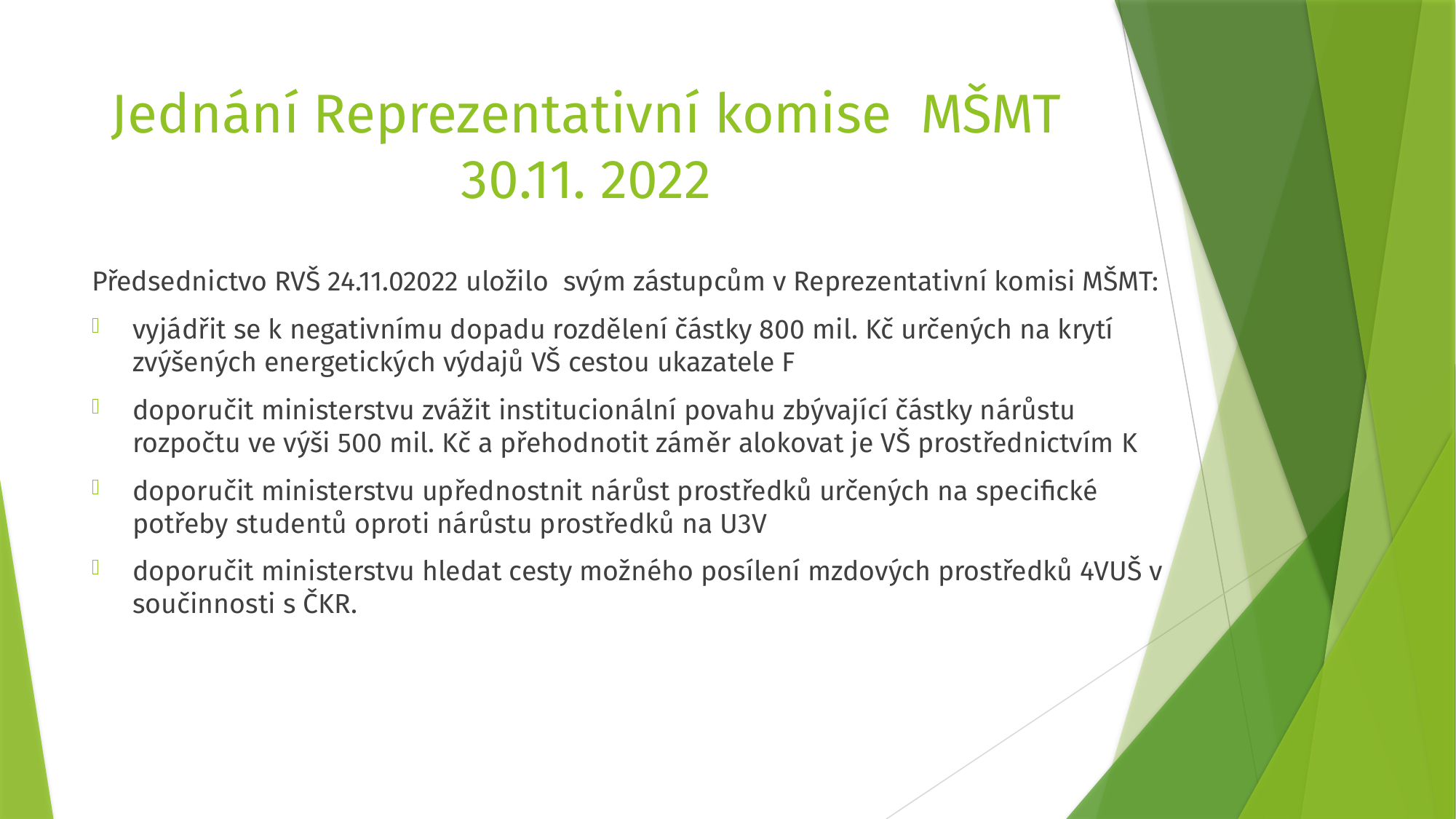

# Jednání Reprezentativní komise  MŠMT  30.11. 2022
Předsednictvo RVŠ 24.11.02022 uložilo  svým zástupcům v Reprezentativní komisi MŠMT:
vyjádřit se k negativnímu dopadu rozdělení částky 800 mil. Kč určených na krytí  zvýšených energetických výdajů VŠ cestou ukazatele F
doporučit ministerstvu zvážit institucionální povahu zbývající částky nárůstu rozpočtu ve výši 500 mil. Kč a přehodnotit záměr alokovat je VŠ prostřednictvím K
doporučit ministerstvu upřednostnit nárůst prostředků určených na specifické potřeby studentů oproti nárůstu prostředků na U3V
doporučit ministerstvu hledat cesty možného posílení mzdových prostředků 4VUŠ v součinnosti s ČKR.